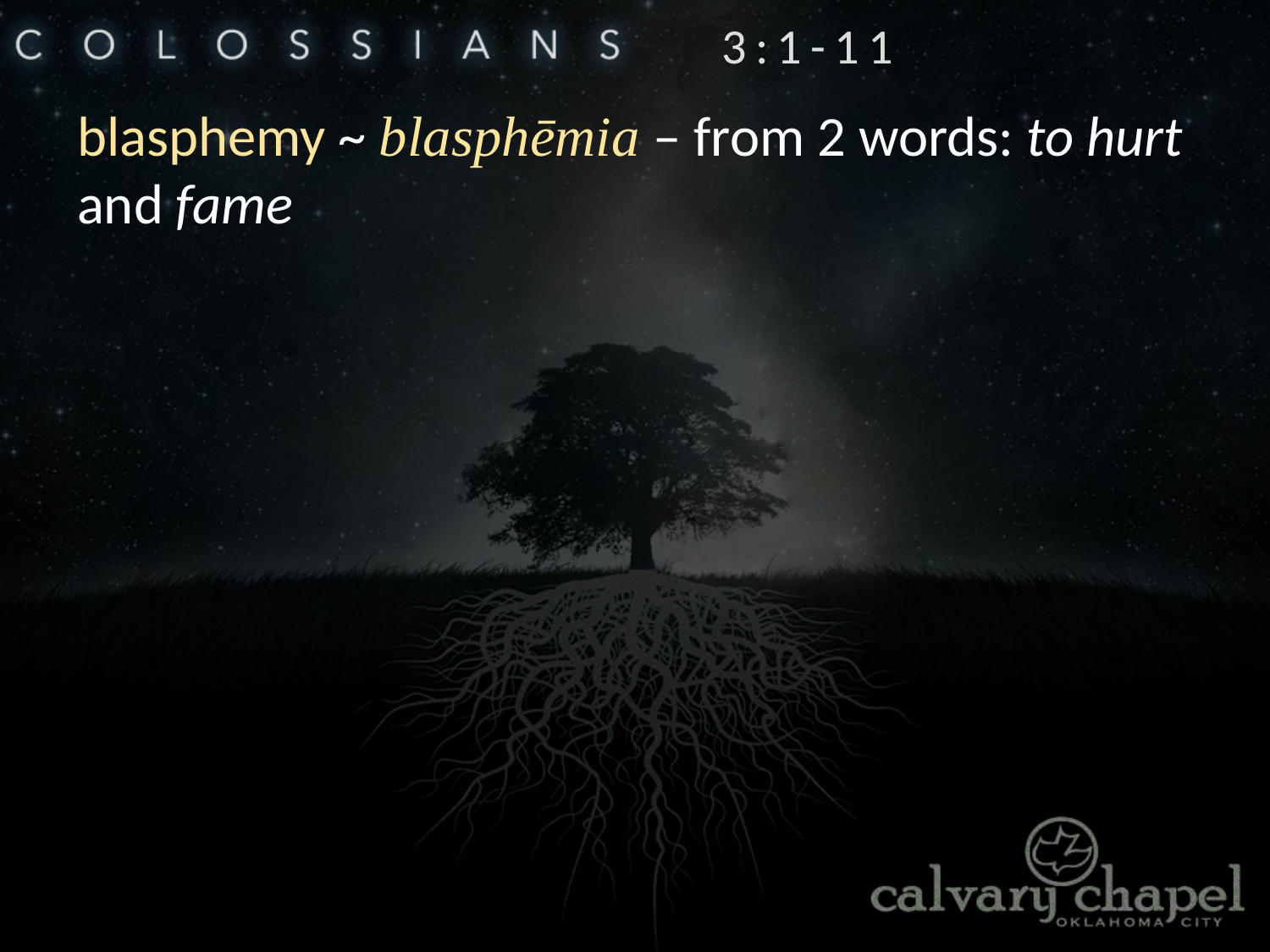

3:1-11
blasphemy ~ blasphēmia – from 2 words: to hurt and fame